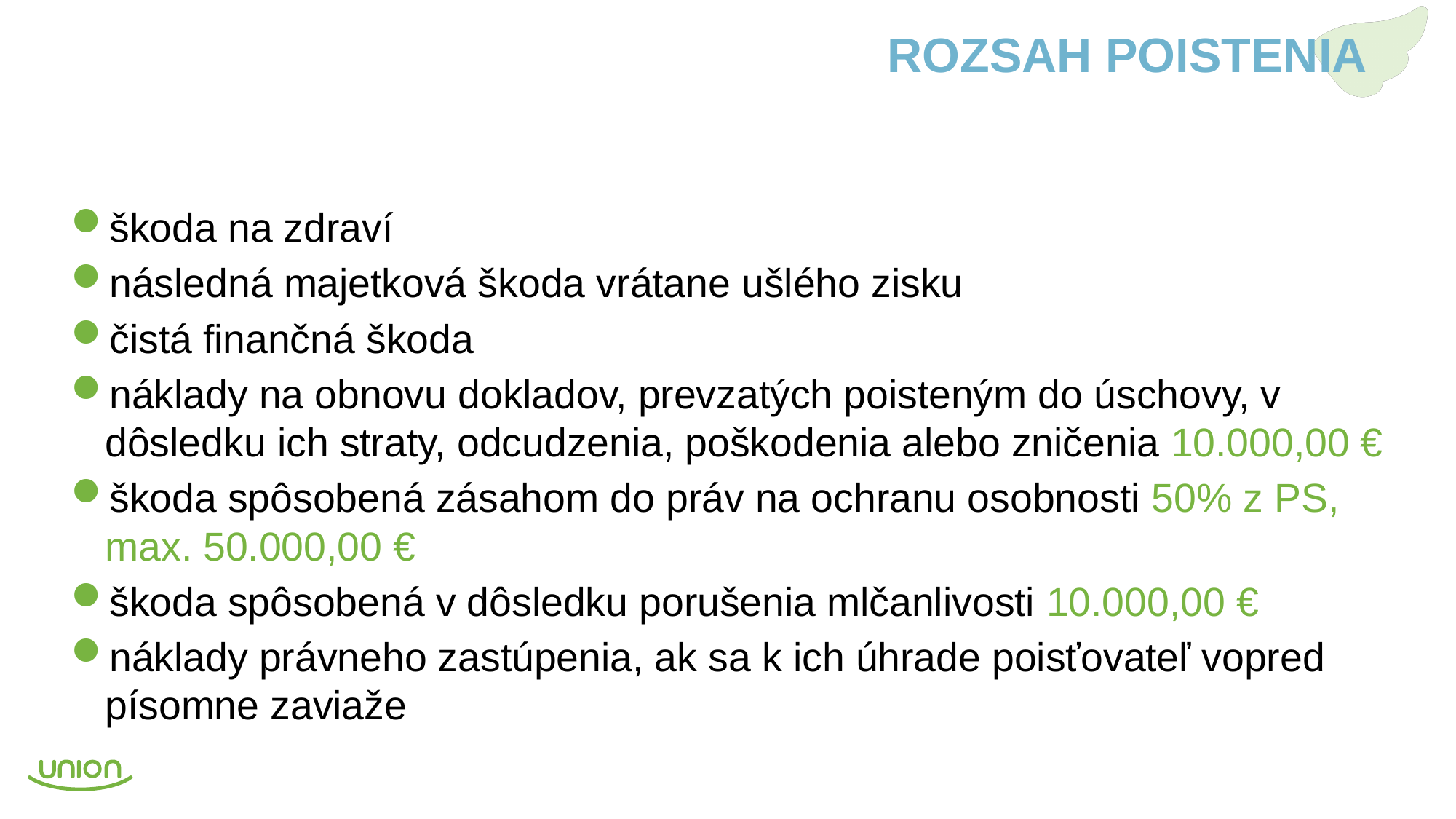

# ROZSAH POISTENIA
škoda na zdraví
následná majetková škoda vrátane ušlého zisku
čistá finančná škoda
náklady na obnovu dokladov, prevzatých poisteným do úschovy, v dôsledku ich straty, odcudzenia, poškodenia alebo zničenia 10.000,00 €
škoda spôsobená zásahom do práv na ochranu osobnosti 50% z PS, max. 50.000,00 €
škoda spôsobená v dôsledku porušenia mlčanlivosti 10.000,00 €
náklady právneho zastúpenia, ak sa k ich úhrade poisťovateľ vopred písomne zaviaže